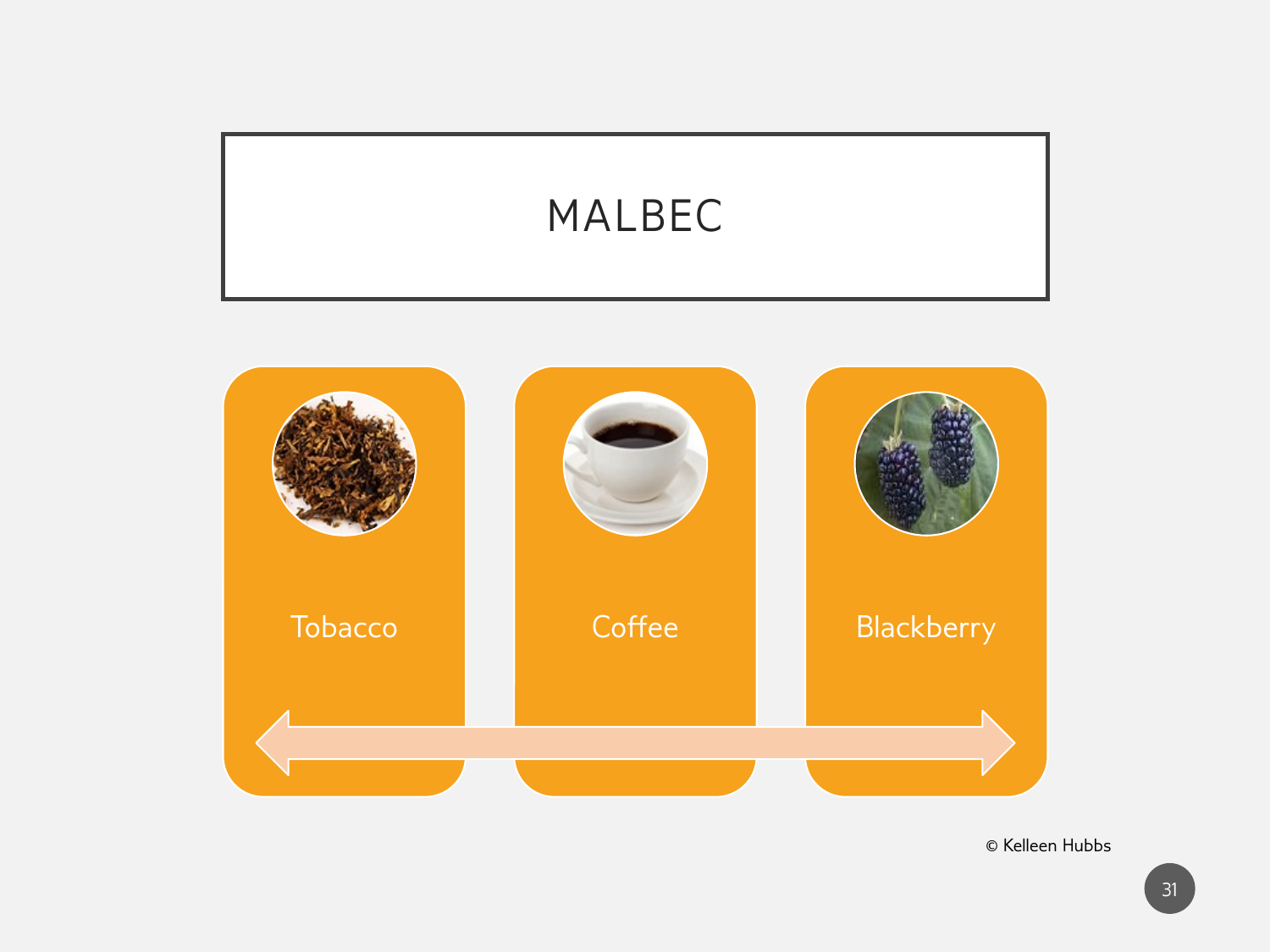

# malbec
Tobacco
Coffee
Blackberry
© Kelleen Hubbs
31